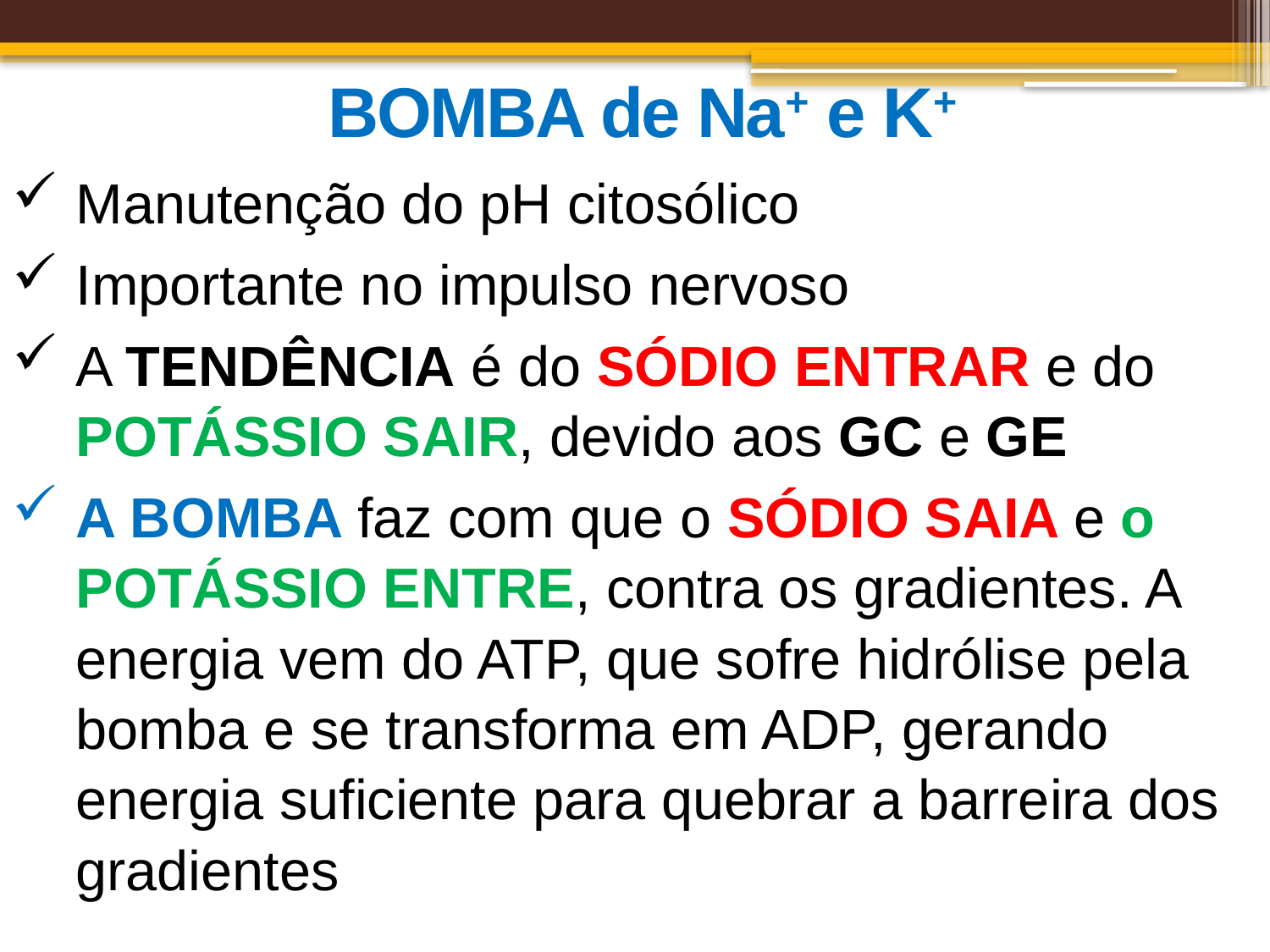

BOMBA de Na+ e K+
Manutenção do pH citosólico
Importante no impulso nervoso
A TENDÊNCIA é do SÓDIO ENTRAR e do POTÁSSIO SAIR, devido aos GC e GE
A BOMBA faz com que o SÓDIO SAIA e o POTÁSSIO ENTRE, contra os gradientes. A energia vem do ATP, que sofre hidrólise pela bomba e se transforma em ADP, gerando energia suficiente para quebrar a barreira dos gradientes